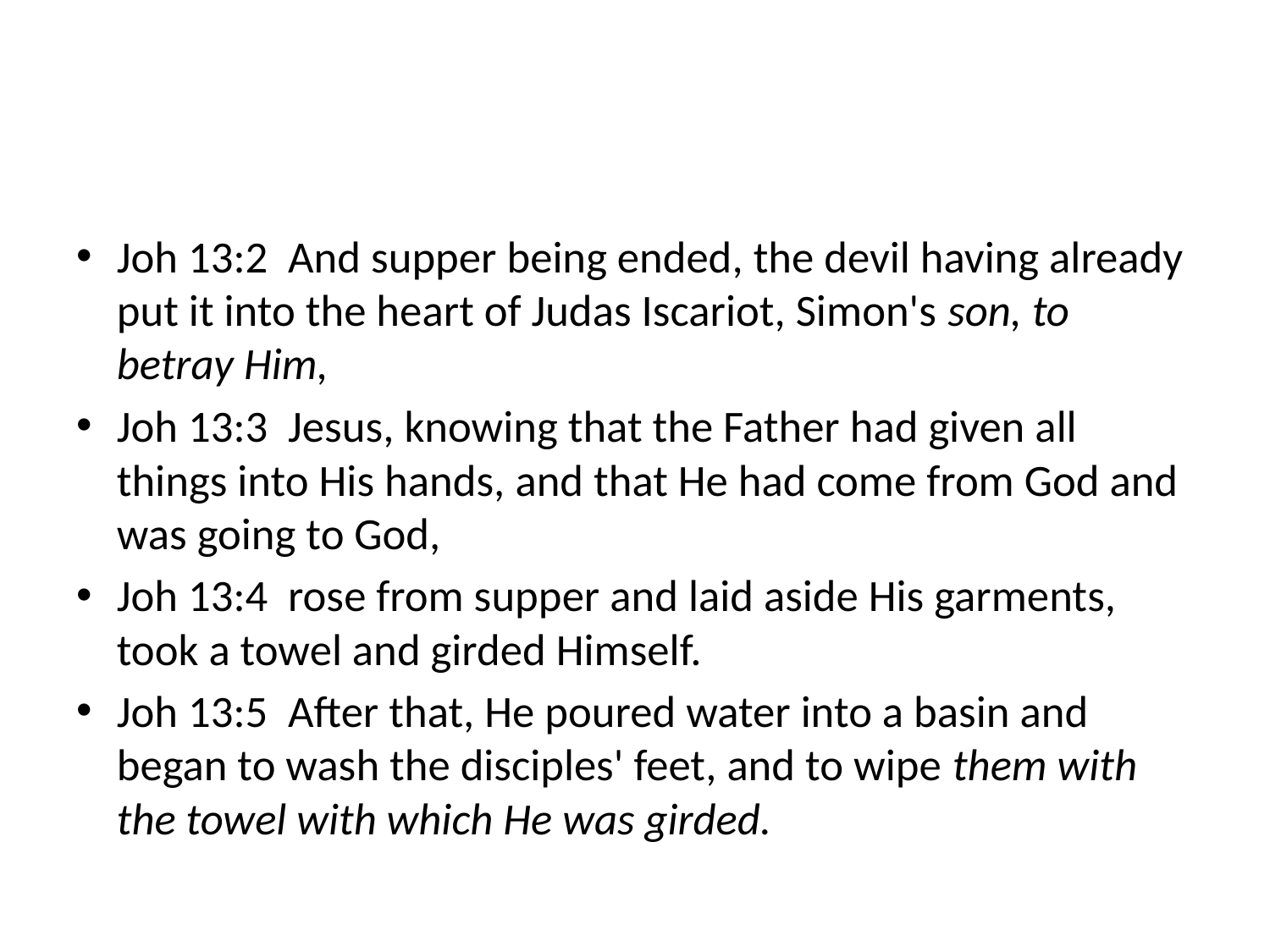

#
Joh 13:2  And supper being ended, the devil having already put it into the heart of Judas Iscariot, Simon's son, to betray Him,
Joh 13:3  Jesus, knowing that the Father had given all things into His hands, and that He had come from God and was going to God,
Joh 13:4  rose from supper and laid aside His garments, took a towel and girded Himself.
Joh 13:5  After that, He poured water into a basin and began to wash the disciples' feet, and to wipe them with the towel with which He was girded.